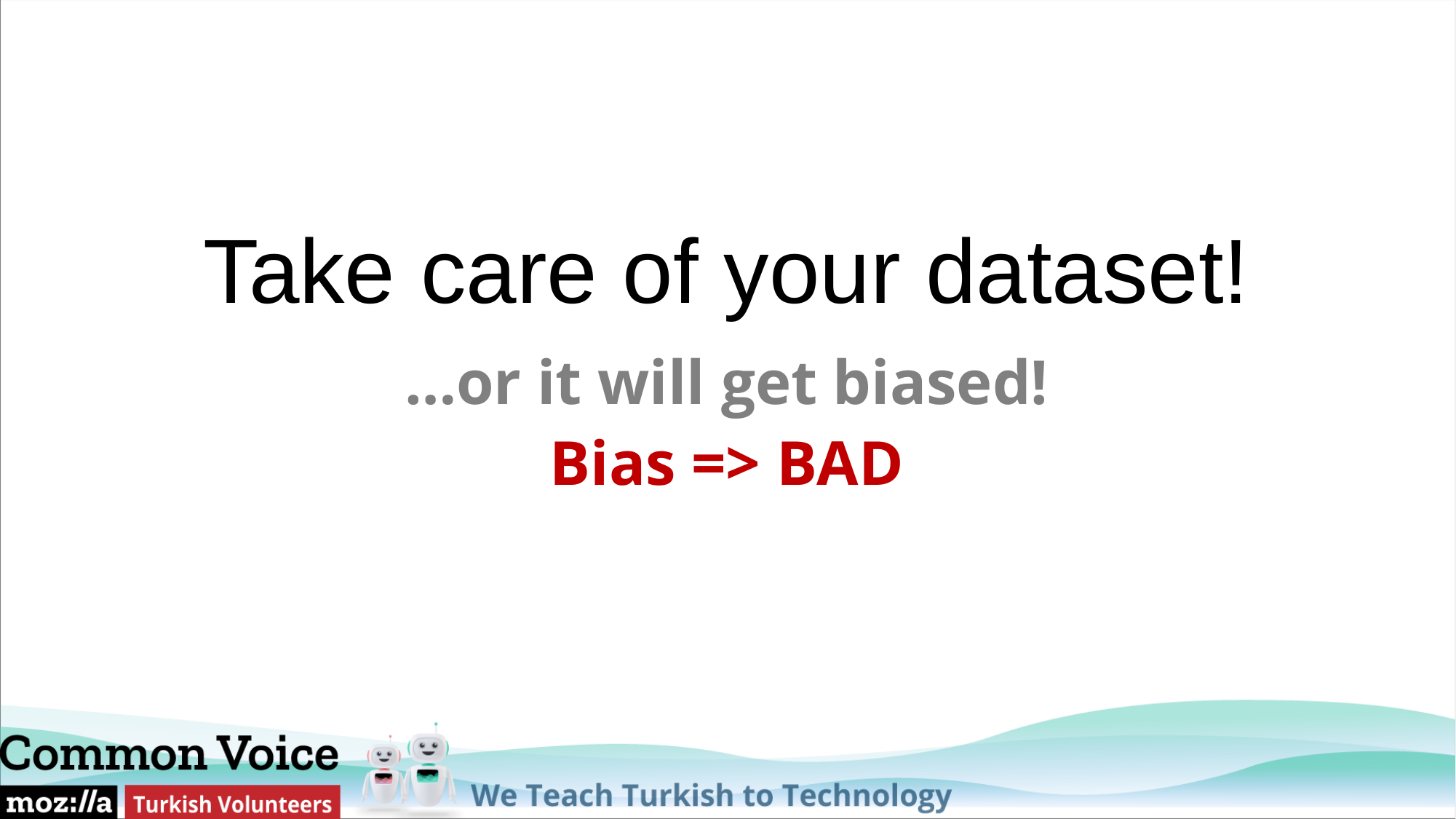

# Take care of your dataset!
…or it will get biased!
Bias => BAD